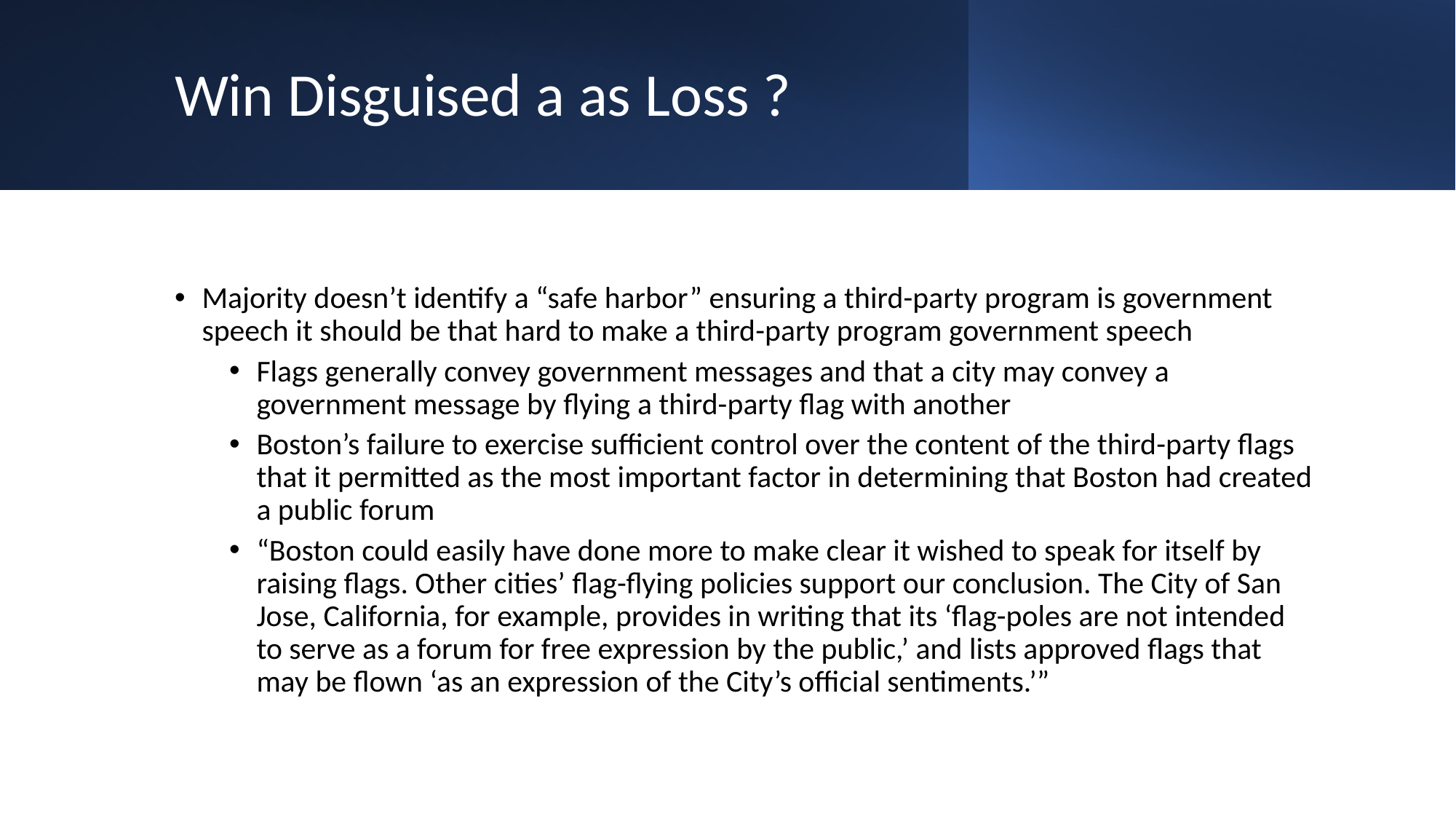

# Win Disguised a as Loss ?
Majority doesn’t identify a “safe harbor” ensuring a third-party program is government speech it should be that hard to make a third-party program government speech
Flags generally convey government messages and that a city may convey a government message by flying a third-party flag with another
Boston’s failure to exercise sufficient control over the content of the third-party flags that it permitted as the most important factor in determining that Boston had created a public forum
“Boston could easily have done more to make clear it wished to speak for itself by raising flags. Other cities’ flag-flying policies support our conclusion. The City of San Jose, California, for example, provides in writing that its ‘flag-poles are not intended to serve as a forum for free expression by the public,’ and lists approved flags that may be flown ‘as an expression of the City’s official sentiments.’”